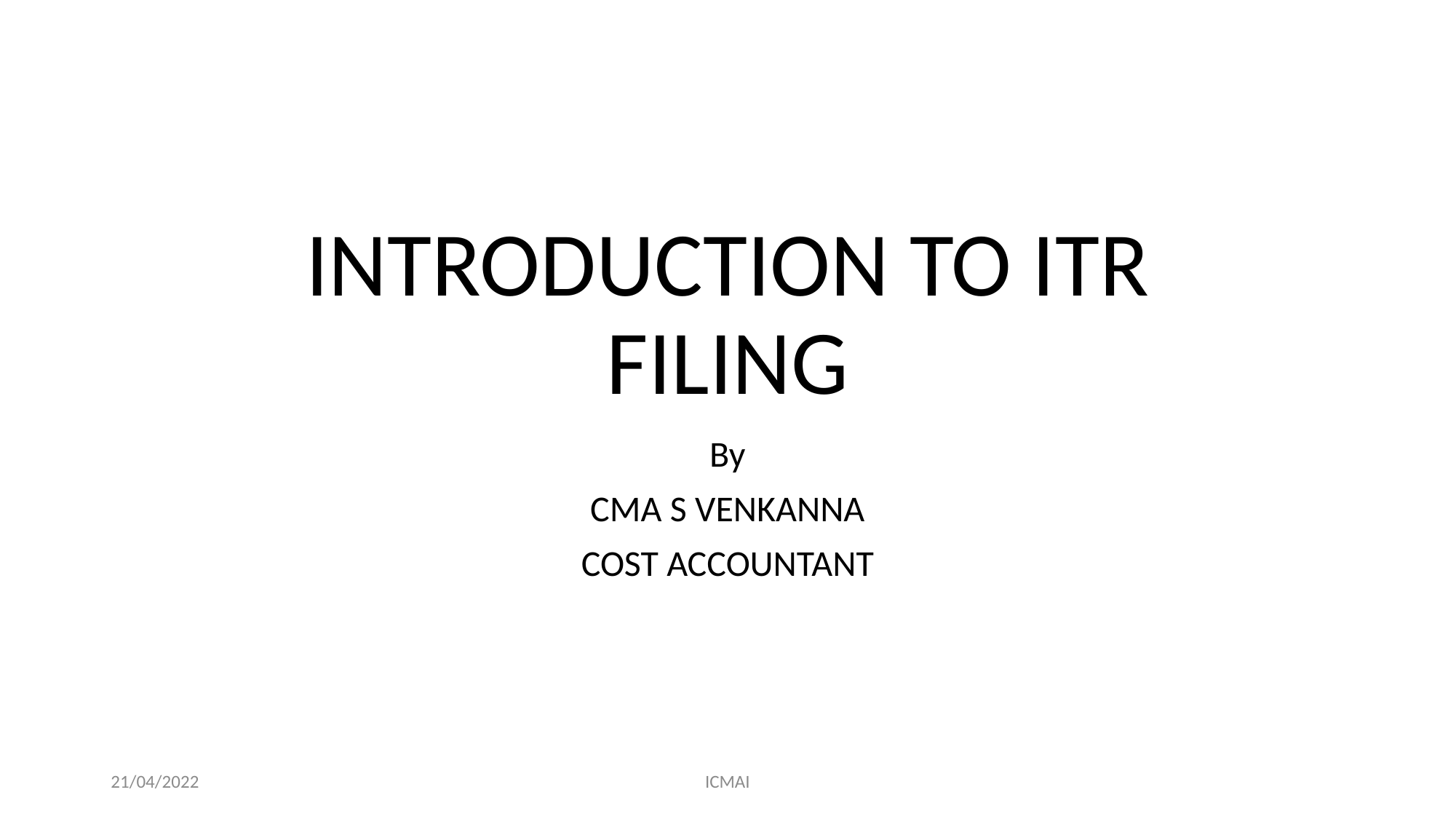

# INTRODUCTION TO ITR FILING
By
CMA S VENKANNA
COST ACCOUNTANT
21/04/2022
ICMAI